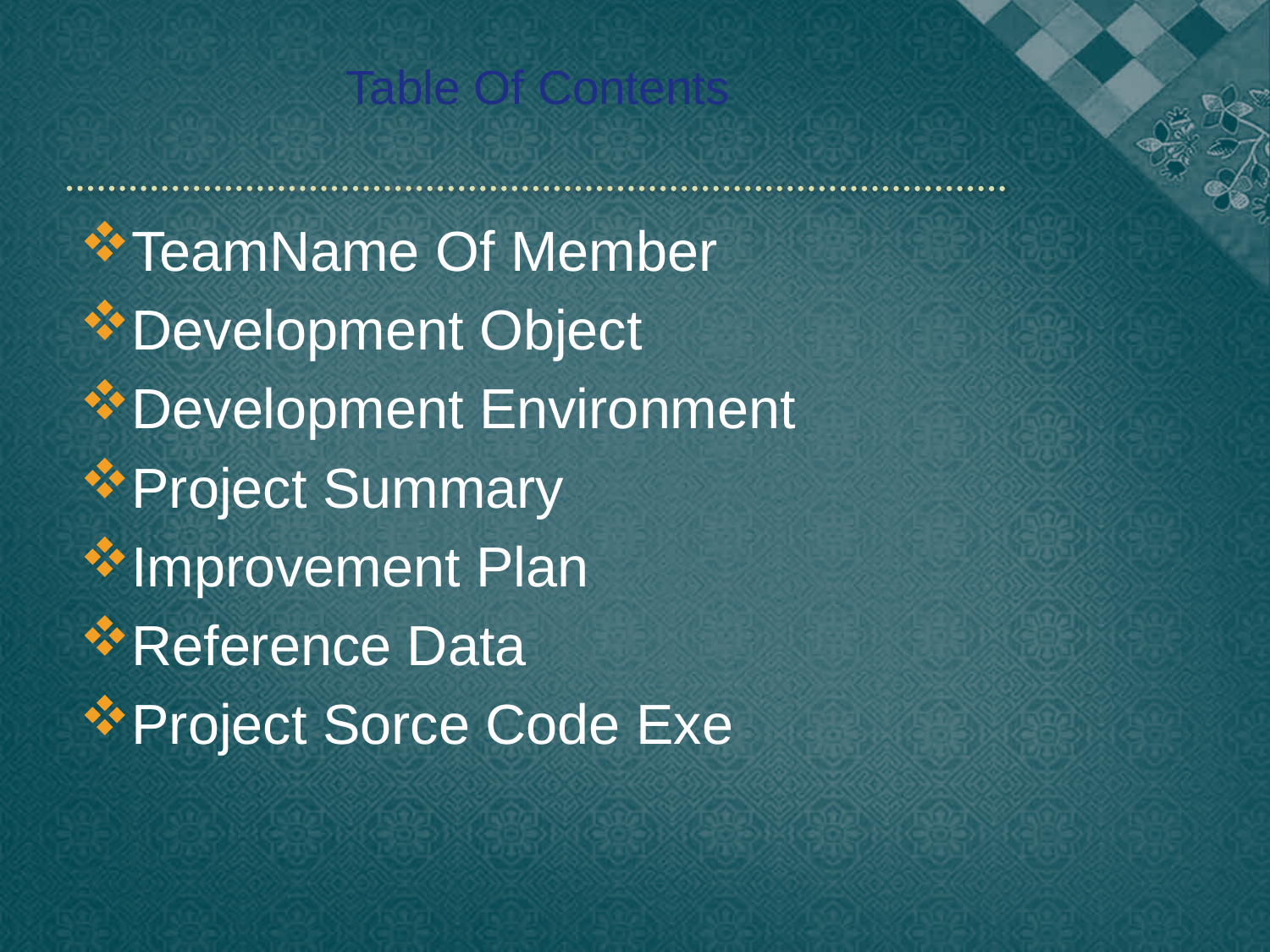

# Table Of Contents
TeamName Of Member
Development Object
Development Environment
Project Summary
Improvement Plan
Reference Data
Project Sorce Code Exe